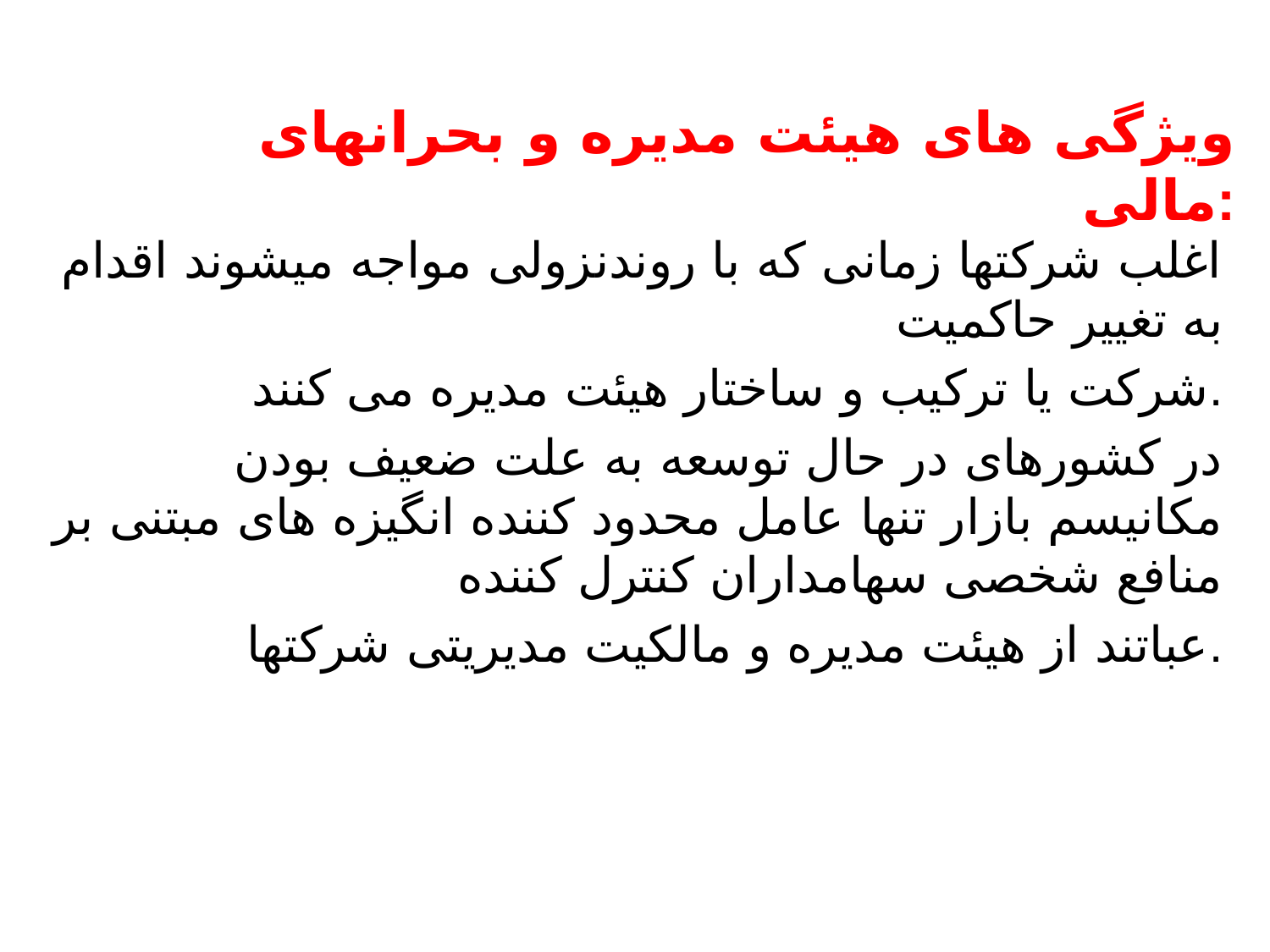

ویژگی های هیئت مدیره و بحرانهای مالی:
اغلب شرکتها زمانی که با روندنزولی مواجه میشوند اقدام به تغییر حاکمیت
شرکت یا ترکیب و ساختار هیئت مدیره می کنند.
در کشورهای در حال توسعه به علت ضعیف بودن مکانیسم بازار تنها عامل محدود کننده انگیزه های مبتنی بر منافع شخصی سهامداران کنترل کننده
عباتند از هیئت مدیره و مالکیت مدیریتی شرکتها.